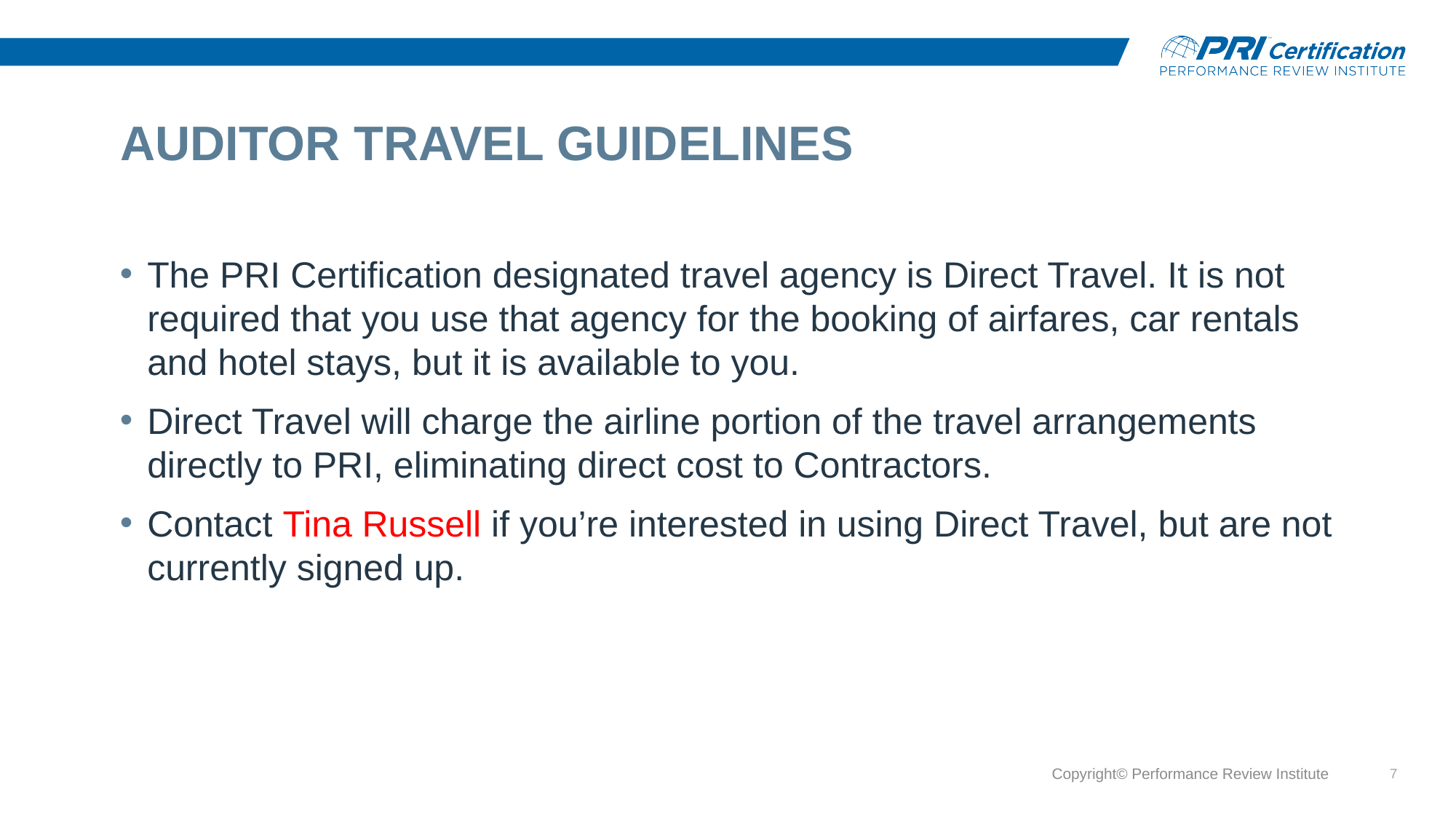

# Auditor Travel Guidelines
The PRI Certification designated travel agency is Direct Travel. It is not required that you use that agency for the booking of airfares, car rentals and hotel stays, but it is available to you.
Direct Travel will charge the airline portion of the travel arrangements directly to PRI, eliminating direct cost to Contractors.
Contact Tina Russell if you’re interested in using Direct Travel, but are not currently signed up.

Copyright© Performance Review Institute
7